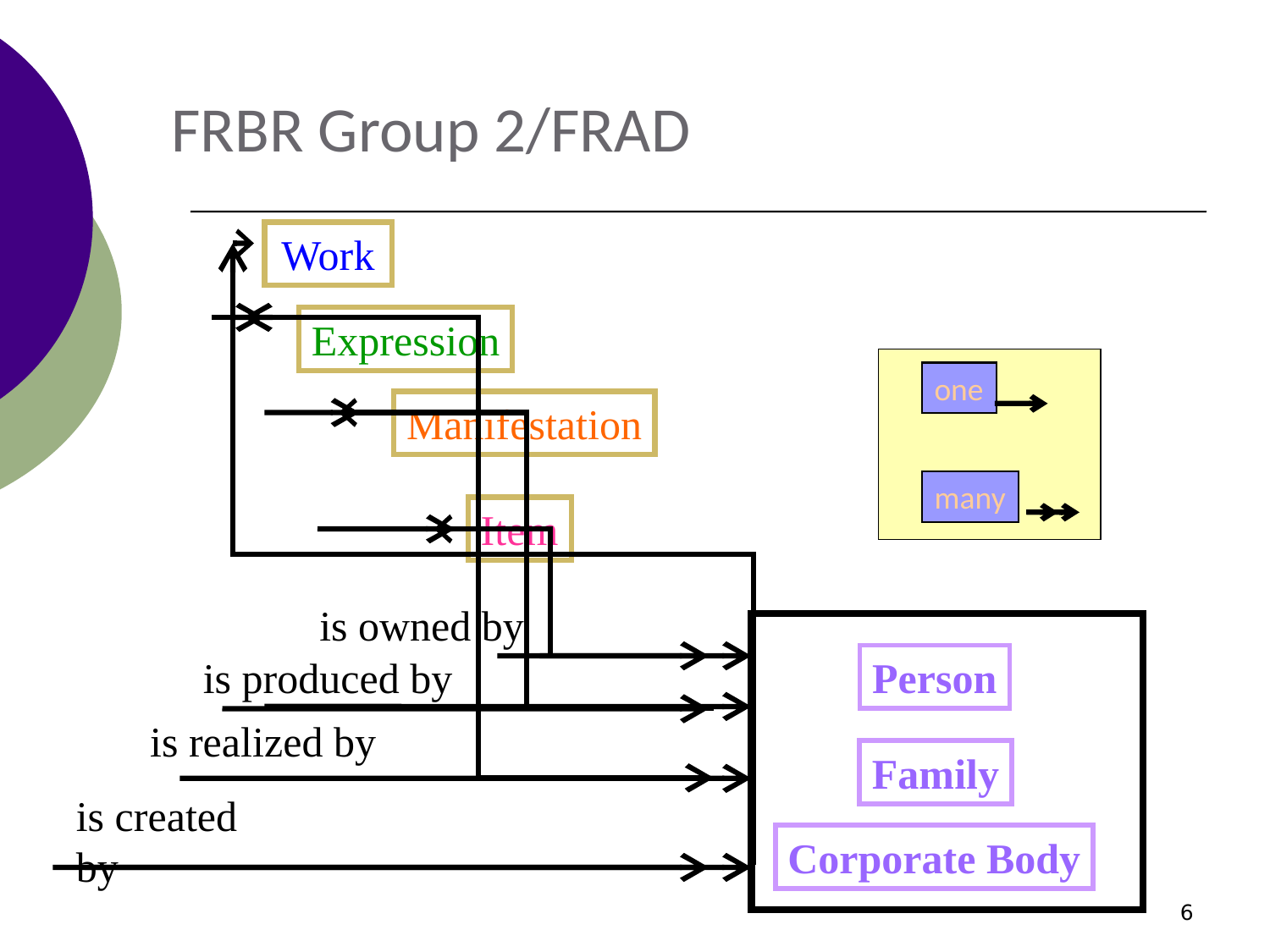

FRBR Group 2/FRAD
Work

Expression

one

many

Manifestation

Item

is owned by

is produced by
Person
Family
Corporate Body

is realized by

is created by

6